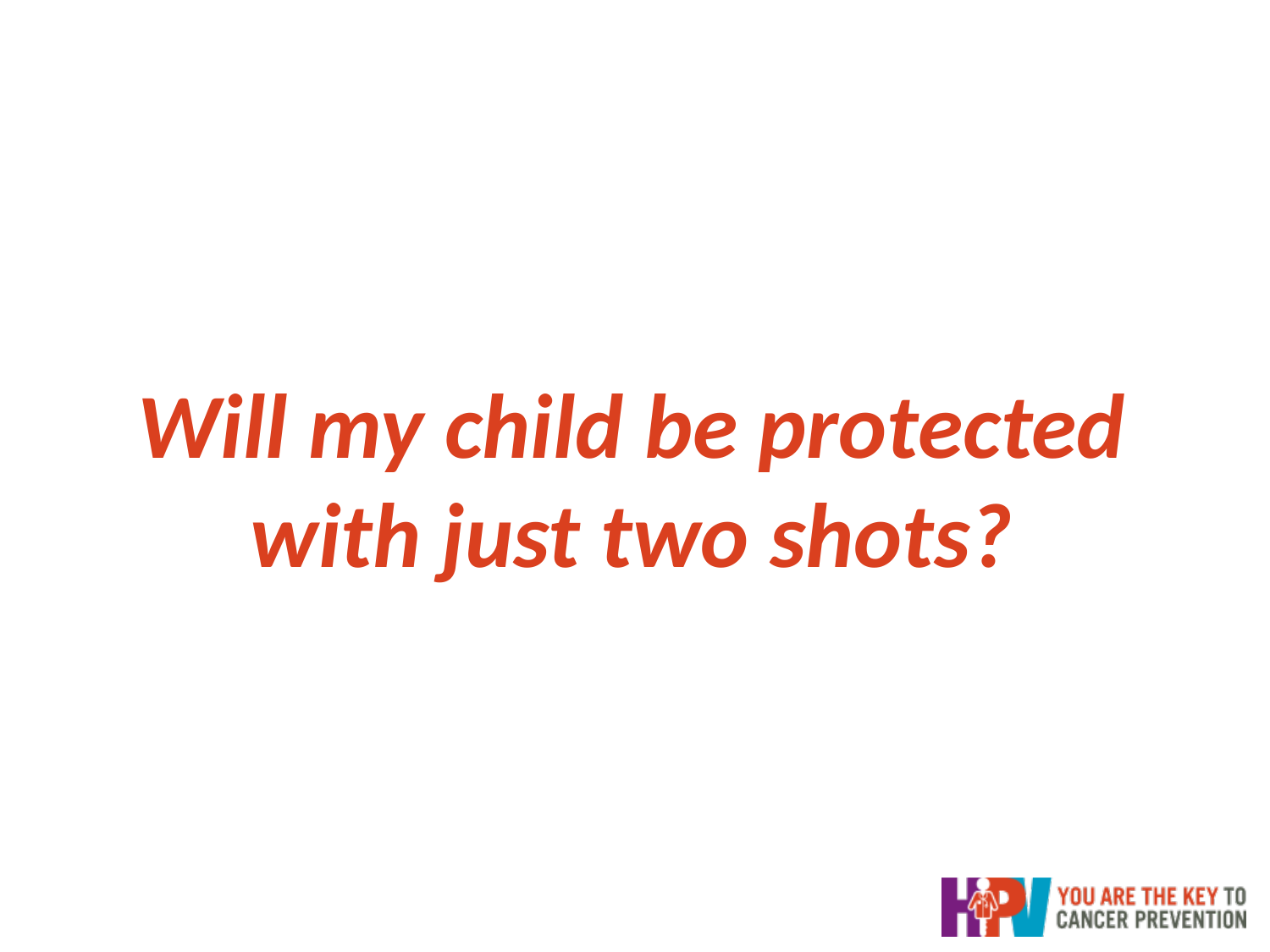

Will my child be protected with just two shots?